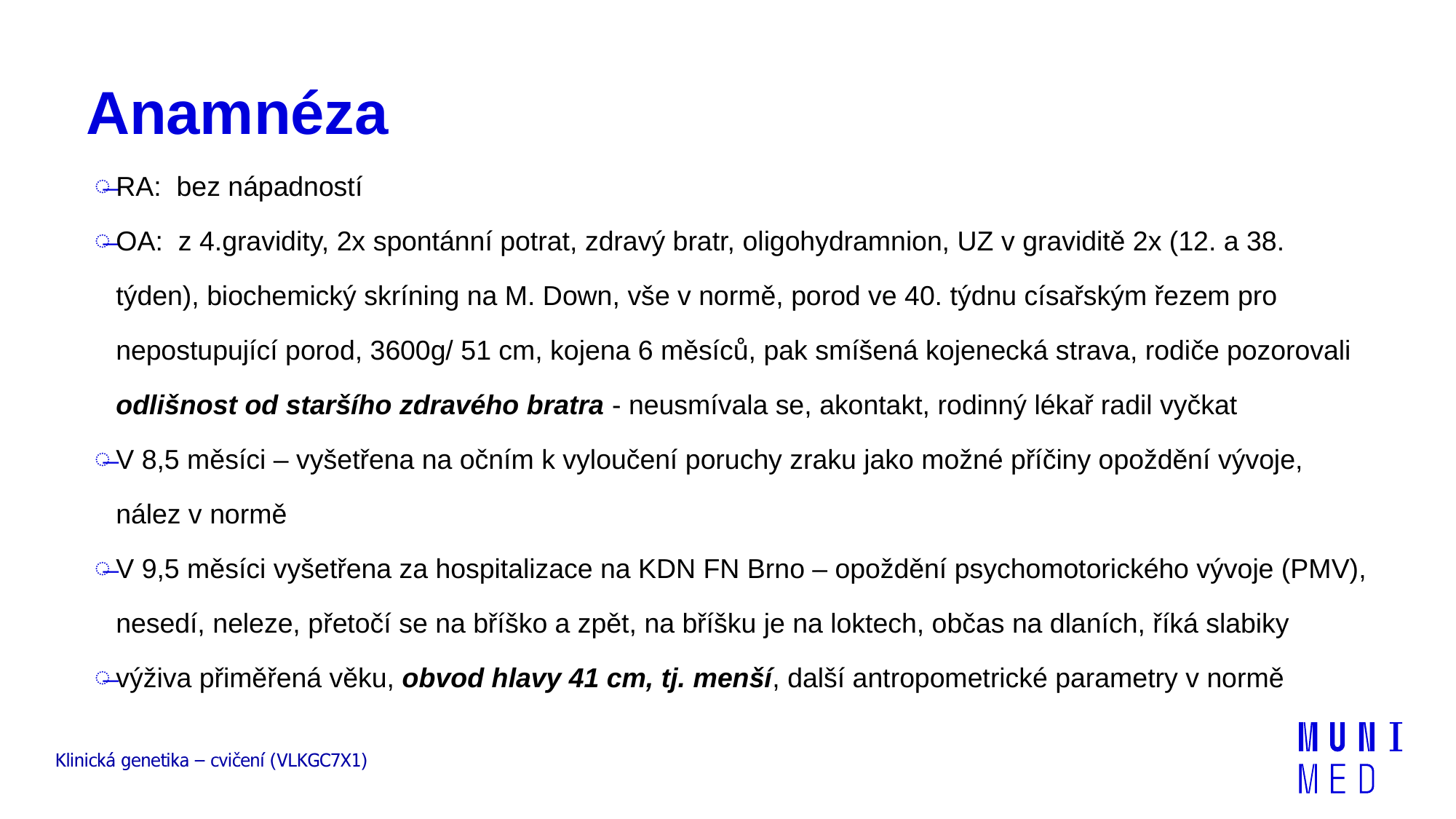

# Anamnéza
RA:  bez nápadností
OA:  z 4.gravidity, 2x spontánní potrat, zdravý bratr, oligohydramnion, UZ v graviditě 2x (12. a 38. týden), biochemický skríning na M. Down, vše v normě, porod ve 40. týdnu císařským řezem pro nepostupující porod, 3600g/ 51 cm, kojena 6 měsíců, pak smíšená kojenecká strava, rodiče pozorovali odlišnost od staršího zdravého bratra - neusmívala se, akontakt, rodinný lékař radil vyčkat
V 8,5 měsíci – vyšetřena na očním k vyloučení poruchy zraku jako možné příčiny opoždění vývoje, nález v normě
V 9,5 měsíci vyšetřena za hospitalizace na KDN FN Brno – opoždění psychomotorického vývoje (PMV), nesedí, neleze, přetočí se na bříško a zpět, na bříšku je na loktech, občas na dlaních, říká slabiky
výživa přiměřená věku, obvod hlavy 41 cm, tj. menší, další antropometrické parametry v normě

Klinická genetika – cvičení (VLKGC7X1)